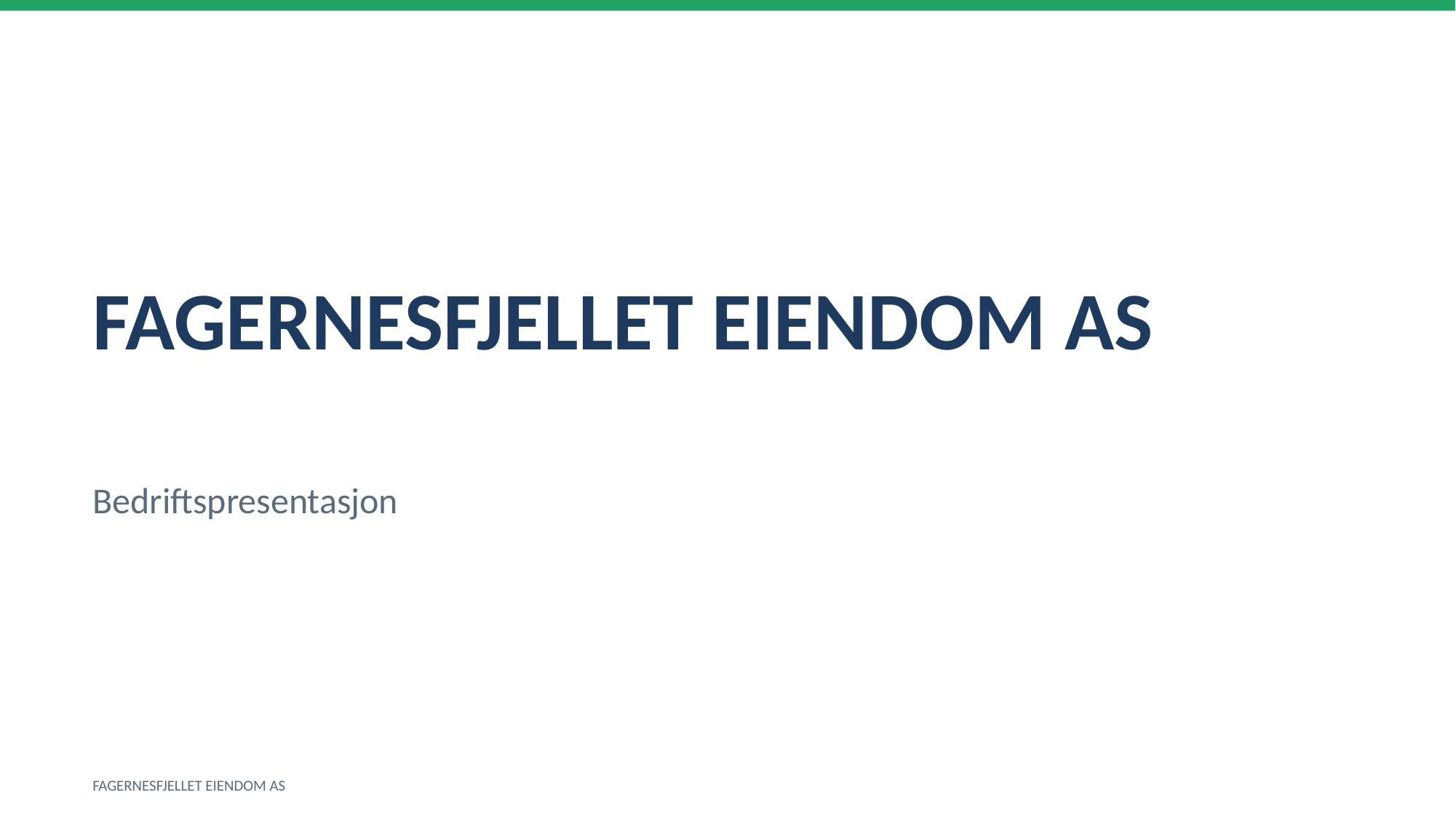

FAGERNESFJELLET EIENDOM AS
Bedriftspresentasjon
FAGERNESFJELLET EIENDOM AS